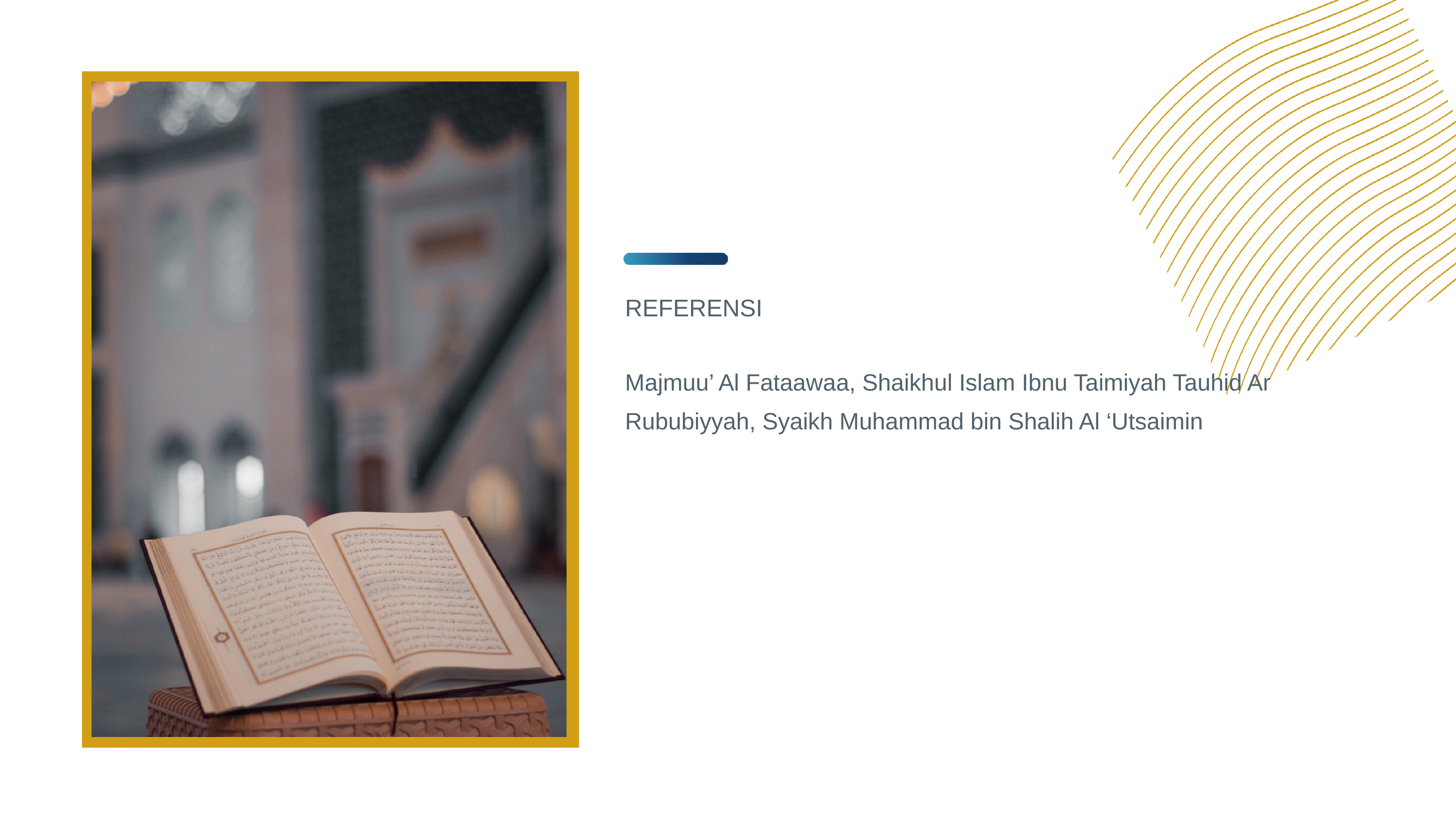

REFERENSI
Majmuu’ Al Fataawaa, Shaikhul Islam Ibnu Taimiyah Tauhid Ar Rububiyyah, Syaikh Muhammad bin Shalih Al ‘Utsaimin